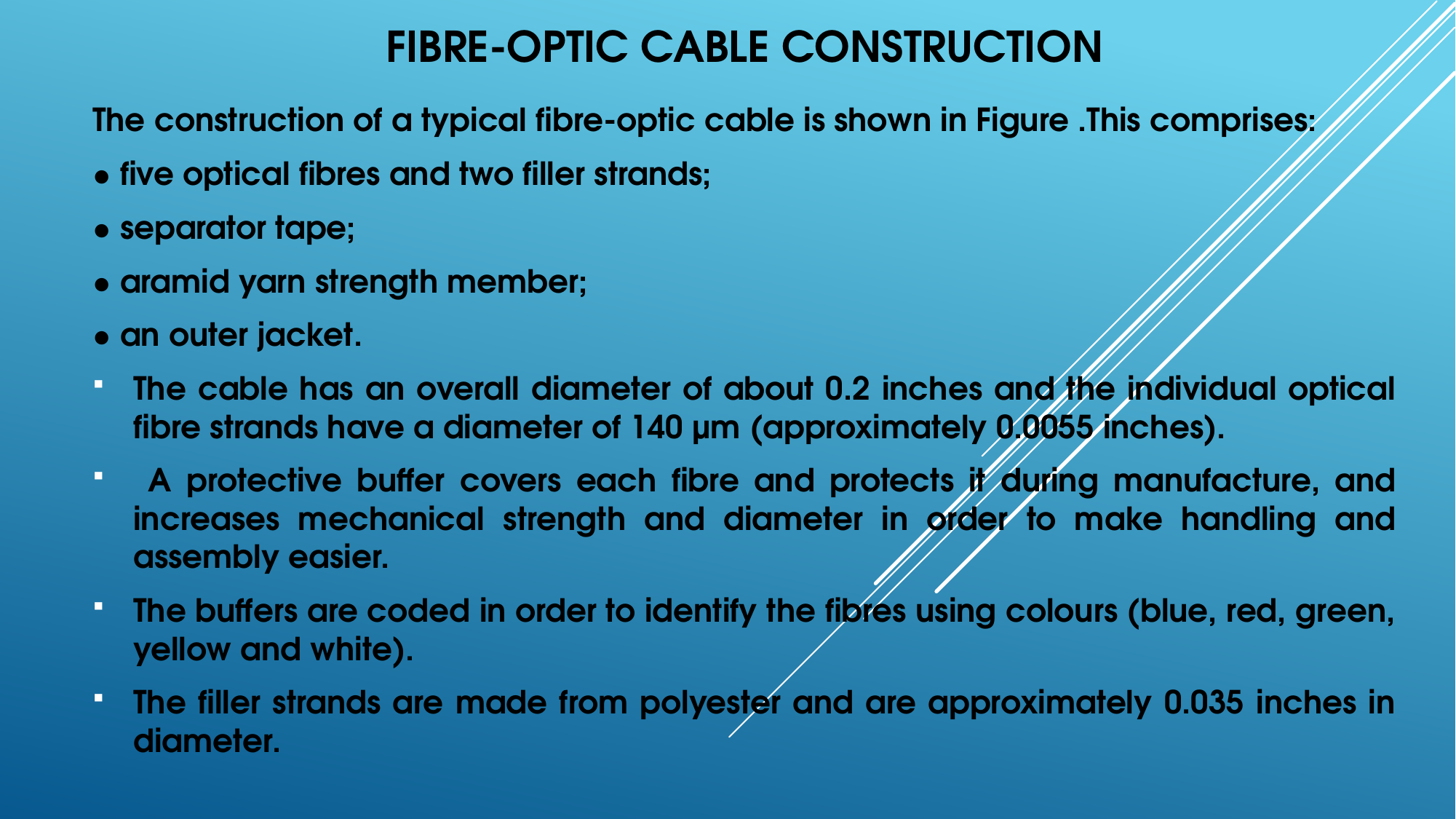

# Fibre-optic cable construction
The construction of a typical fibre-optic cable is shown in Figure .This comprises:
• five optical fibres and two filler strands;
• separator tape;
• aramid yarn strength member;
• an outer jacket.
The cable has an overall diameter of about 0.2 inches and the individual optical fibre strands have a diameter of 140 μm (approximately 0.0055 inches).
 A protective buffer covers each fibre and protects it during manufacture, and increases mechanical strength and diameter in order to make handling and assembly easier.
The buffers are coded in order to identify the fibres using colours (blue, red, green, yellow and white).
The filler strands are made from polyester and are approximately 0.035 inches in diameter.